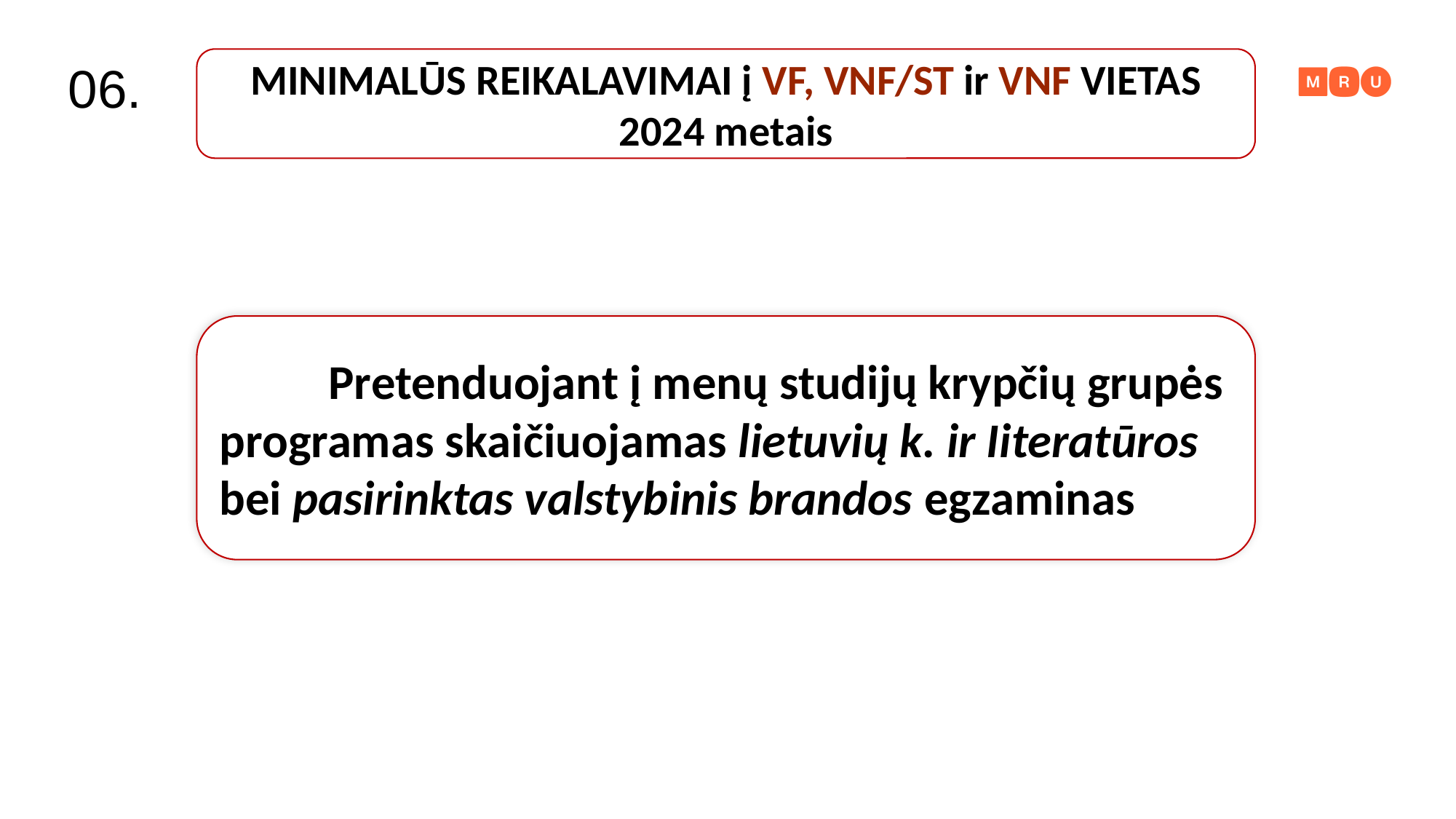

MINIMALŪS REIKALAVIMAI į VF, VNF/ST ir VNF VIETAS
2024 metais
06.
	Pretenduojant į menų studijų krypčių grupės programas skaičiuojamas lietuvių k. ir Iiteratūros bei pasirinktas valstybinis brandos egzaminas